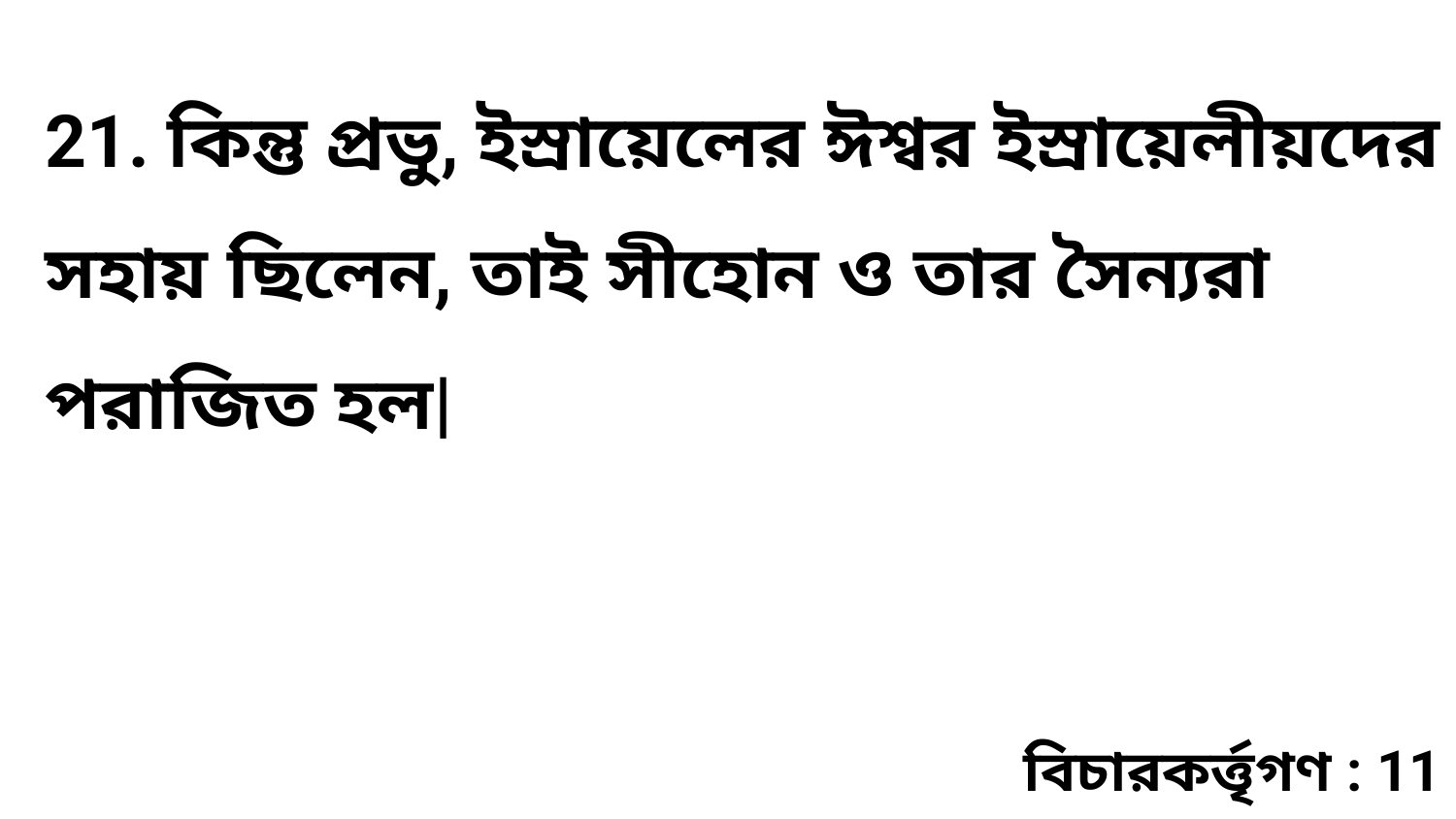

21. কিন্তু প্রভু, ইস্রায়েলের ঈশ্বর ইস্রায়েলীয়দের সহায় ছিলেন, তাই সীহোন ও তার সৈন্যরা পরাজিত হল|
বিচারকর্ত্তৃগণ : 11